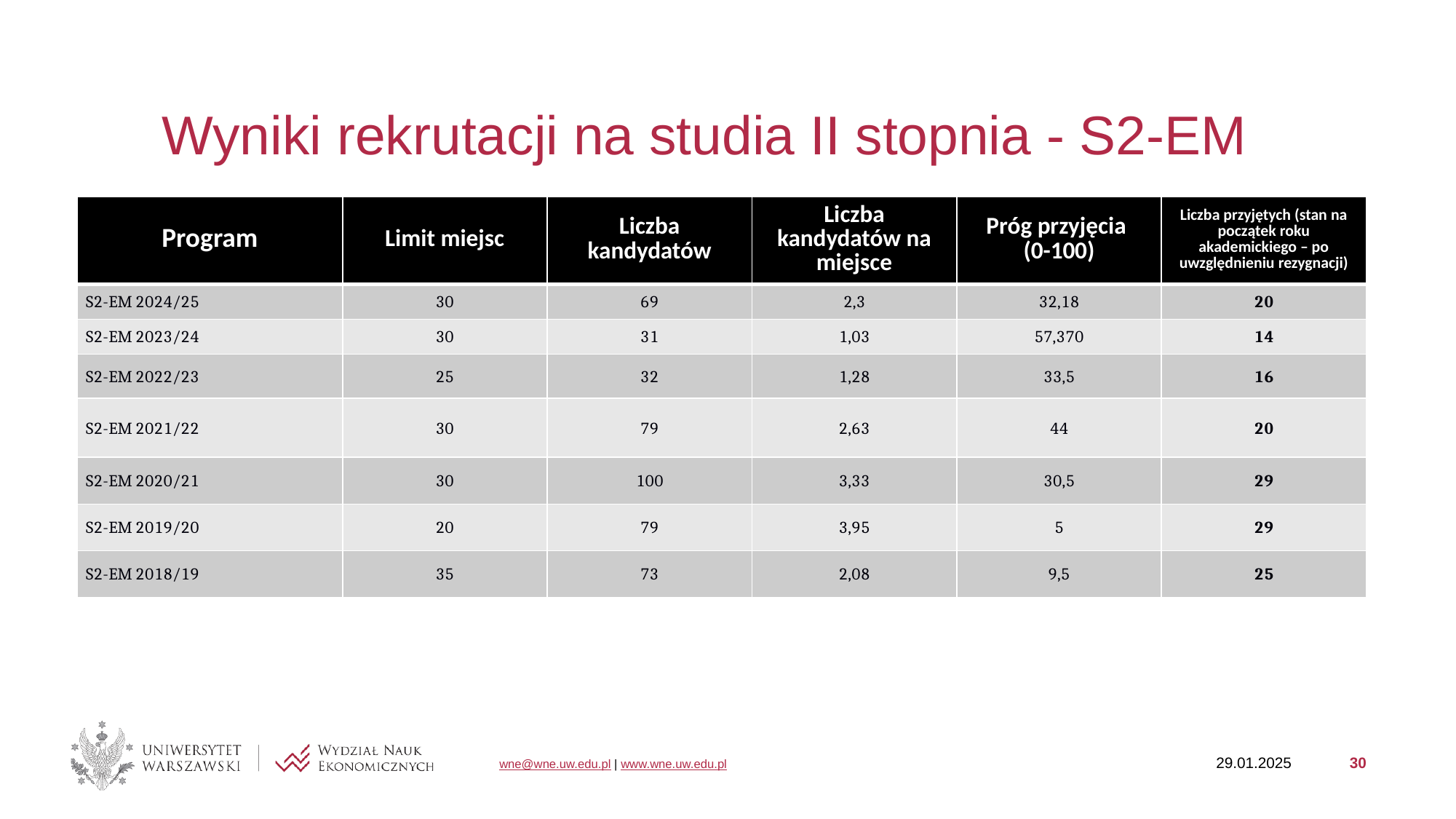

# Wyniki rekrutacji na studia II stopnia - S2-EM
| Program | Limit miejsc | Liczba kandydatów | Liczba kandydatów na miejsce | Próg przyjęcia (0-100) | Liczba przyjętych (stan na początek roku akademickiego – po uwzględnieniu rezygnacji) |
| --- | --- | --- | --- | --- | --- |
| S2-EM 2024/25 | 30 | 69 | 2,3 | 32,18 | 20 |
| S2-EM 2023/24 | 30 | 31 | 1,03 | 57,370 | 14 |
| S2-EM 2022/23 | 25 | 32 | 1,28 | 33,5 | 16 |
| S2-EM 2021/22 | 30 | 79 | 2,63 | 44 | 20 |
| S2-EM 2020/21 | 30 | 100 | 3,33 | 30,5 | 29 |
| S2-EM 2019/20 | 20 | 79 | 3,95 | 5 | 29 |
| S2-EM 2018/19 | 35 | 73 | 2,08 | 9,5 | 25 |
29.01.2025
30